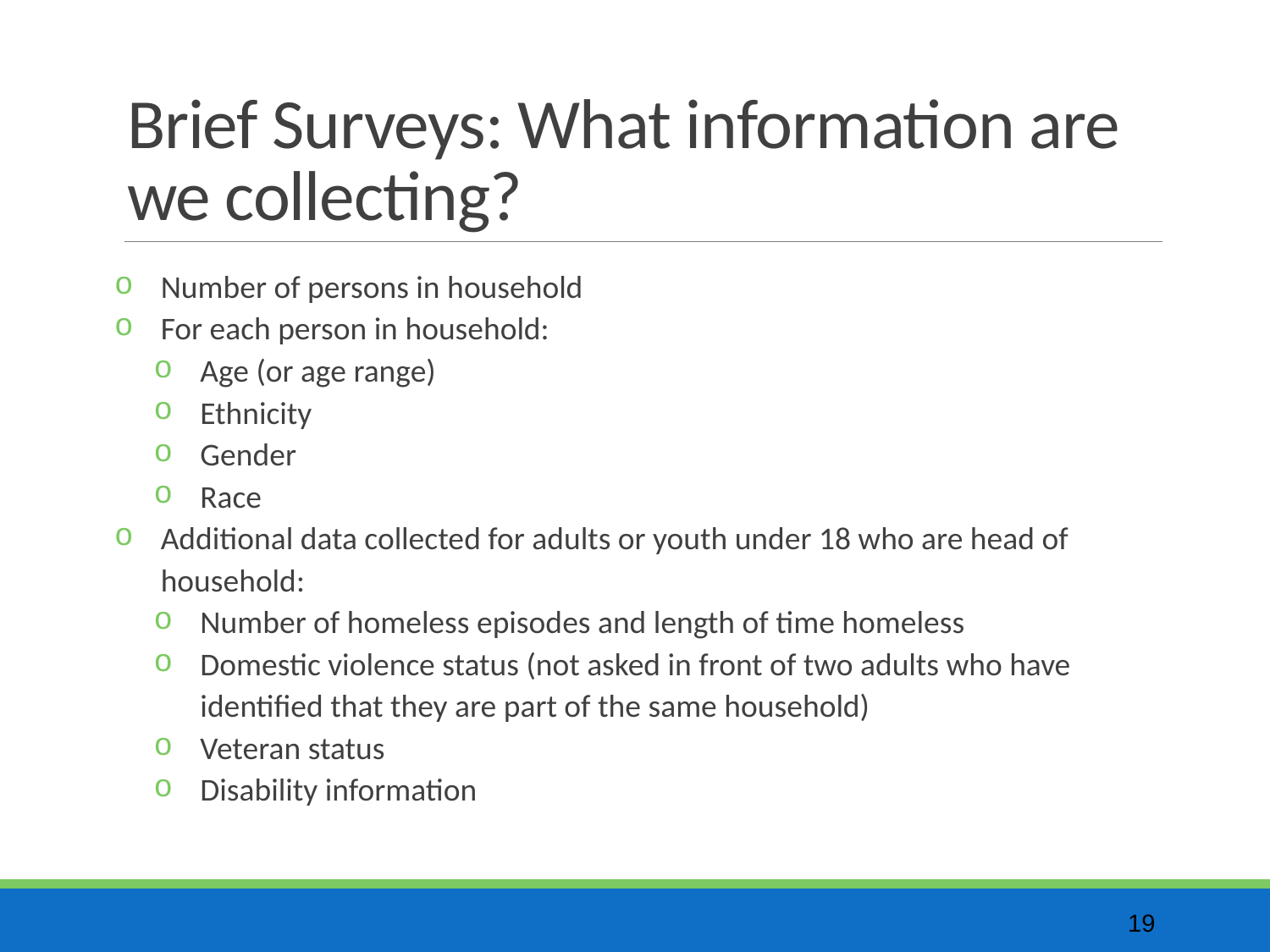

# Brief Surveys: What information are we collecting?
Number of persons in household
For each person in household:
Age (or age range)
Ethnicity
Gender
Race
Additional data collected for adults or youth under 18 who are head of household:
Number of homeless episodes and length of time homeless
Domestic violence status (not asked in front of two adults who have identified that they are part of the same household)
Veteran status
Disability information
19